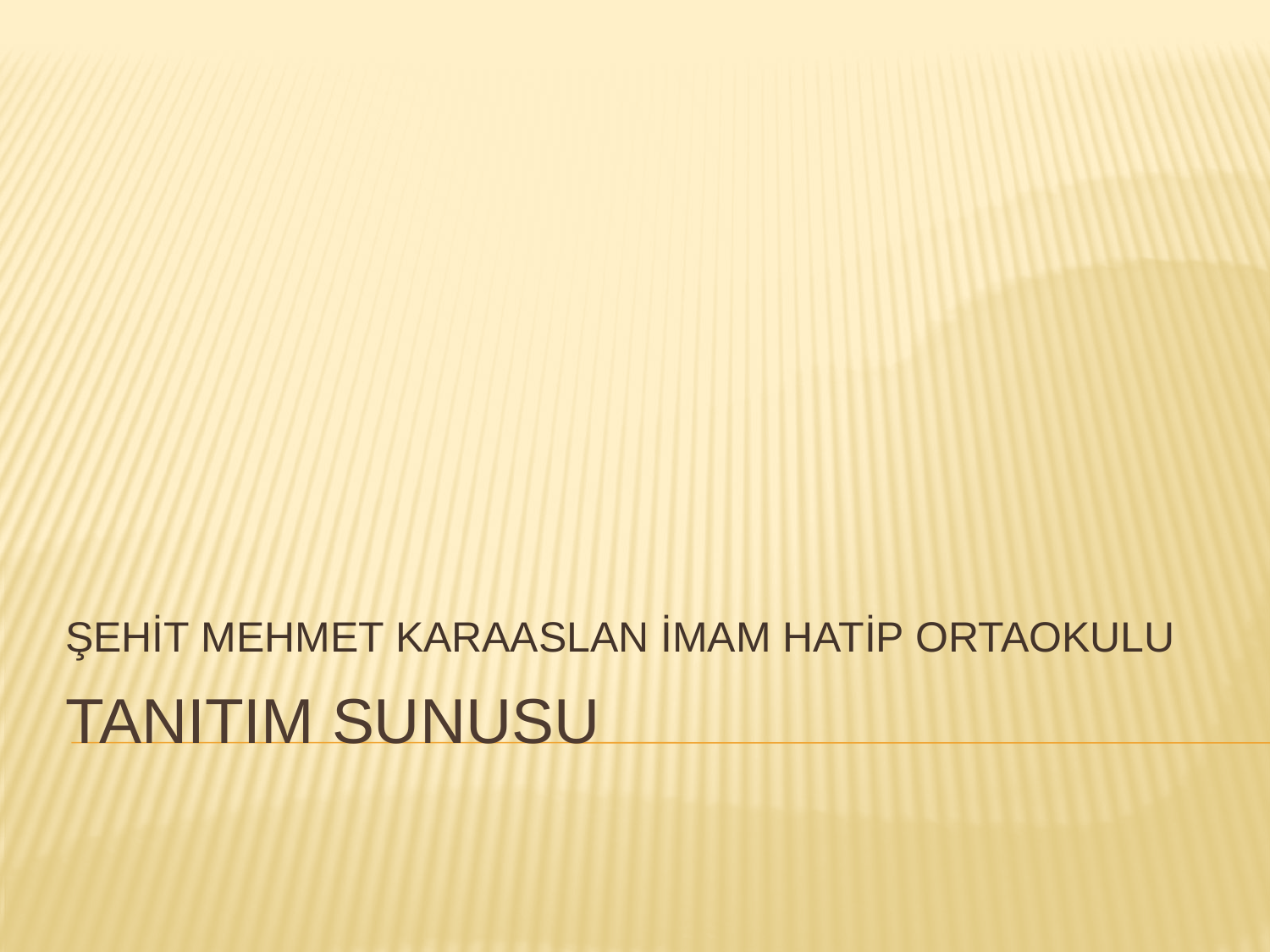

ŞEHİT MEHMET KARAASLAN İMAM HATİP ORTAOKULU
# TANITIM SUNUSU